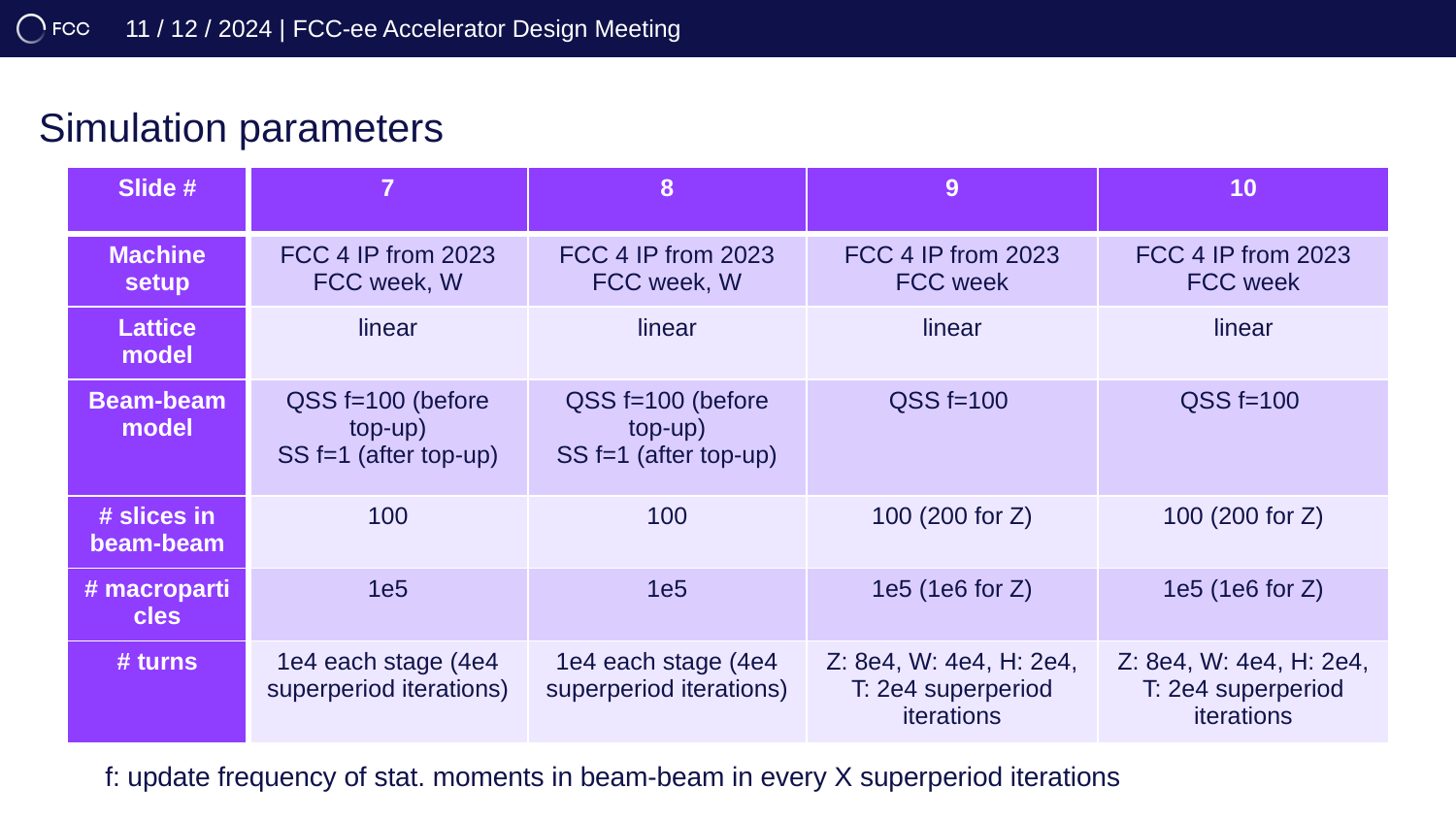

Simulation parameters
| Slide # | 7 | 8 | 9 | 10 |
| --- | --- | --- | --- | --- |
| Machine setup | FCC 4 IP from 2023 FCC week, W | FCC 4 IP from 2023 FCC week, W | FCC 4 IP from 2023 FCC week | FCC 4 IP from 2023 FCC week |
| Lattice model | linear | linear | linear | linear |
| Beam-beam model | QSS f=100 (before top-up) SS f=1 (after top-up) | QSS f=100 (before top-up) SS f=1 (after top-up) | QSS f=100 | QSS f=100 |
| # slices in beam-beam | 100 | 100 | 100 (200 for Z) | 100 (200 for Z) |
| # macroparticles | 1e5 | 1e5 | 1e5 (1e6 for Z) | 1e5 (1e6 for Z) |
| # turns | 1e4 each stage (4e4 superperiod iterations) | 1e4 each stage (4e4 superperiod iterations) | Z: 8e4, W: 4e4, H: 2e4, T: 2e4 superperiod iterations | Z: 8e4, W: 4e4, H: 2e4, T: 2e4 superperiod iterations |
f: update frequency of stat. moments in beam-beam in every X superperiod iterations